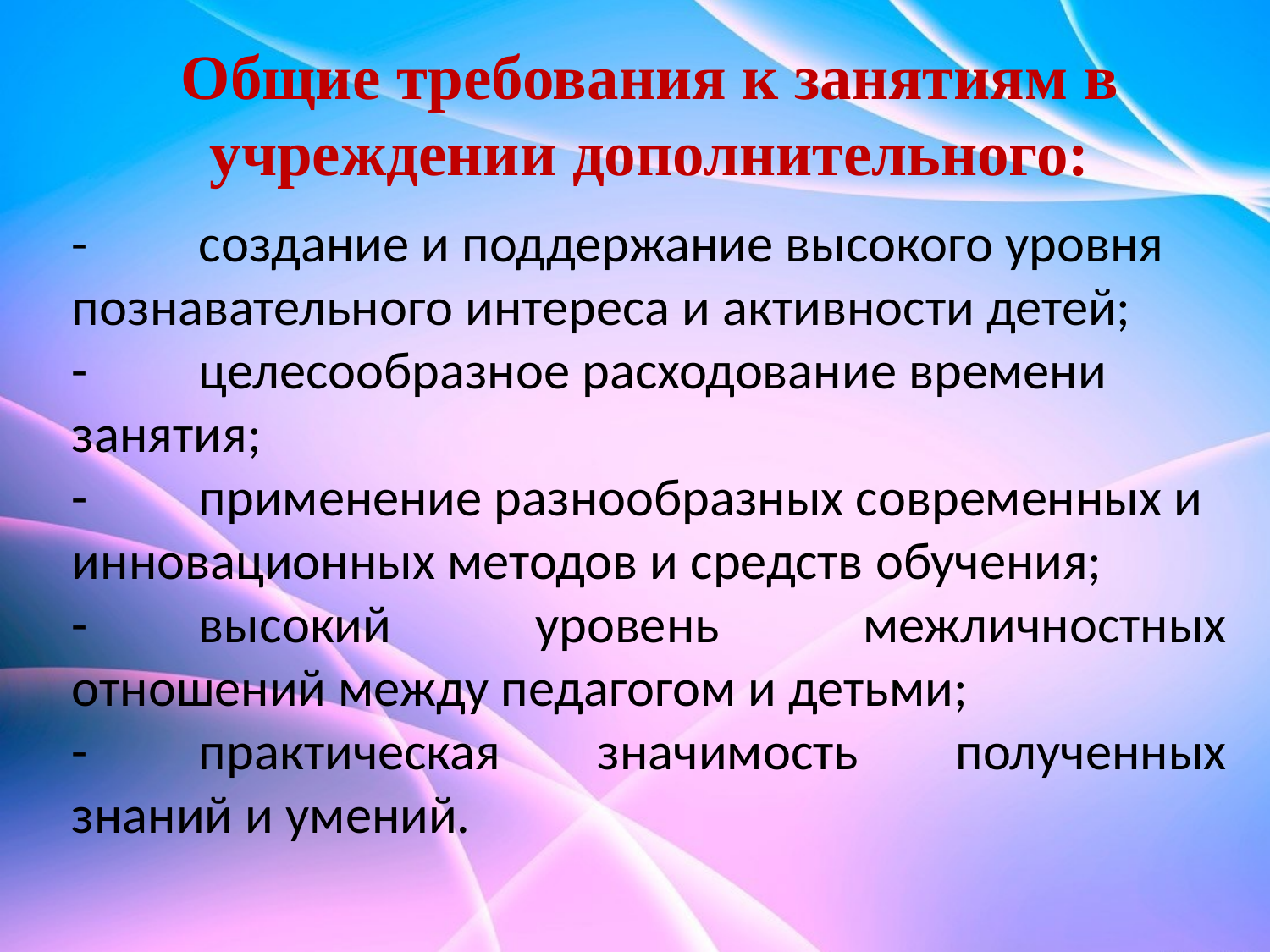

Общие требования к занятиям в учреждении дополнительного:

-	создание и поддержание высокого уровня познавательного интереса и активности детей;
-	целесообразное расходование времени занятия;
-	применение разнообразных современных и инновационных методов и средств обучения;
-	высокий уровень межличностных отношений между педагогом и детьми;
-	практическая значимость полученных знаний и умений.